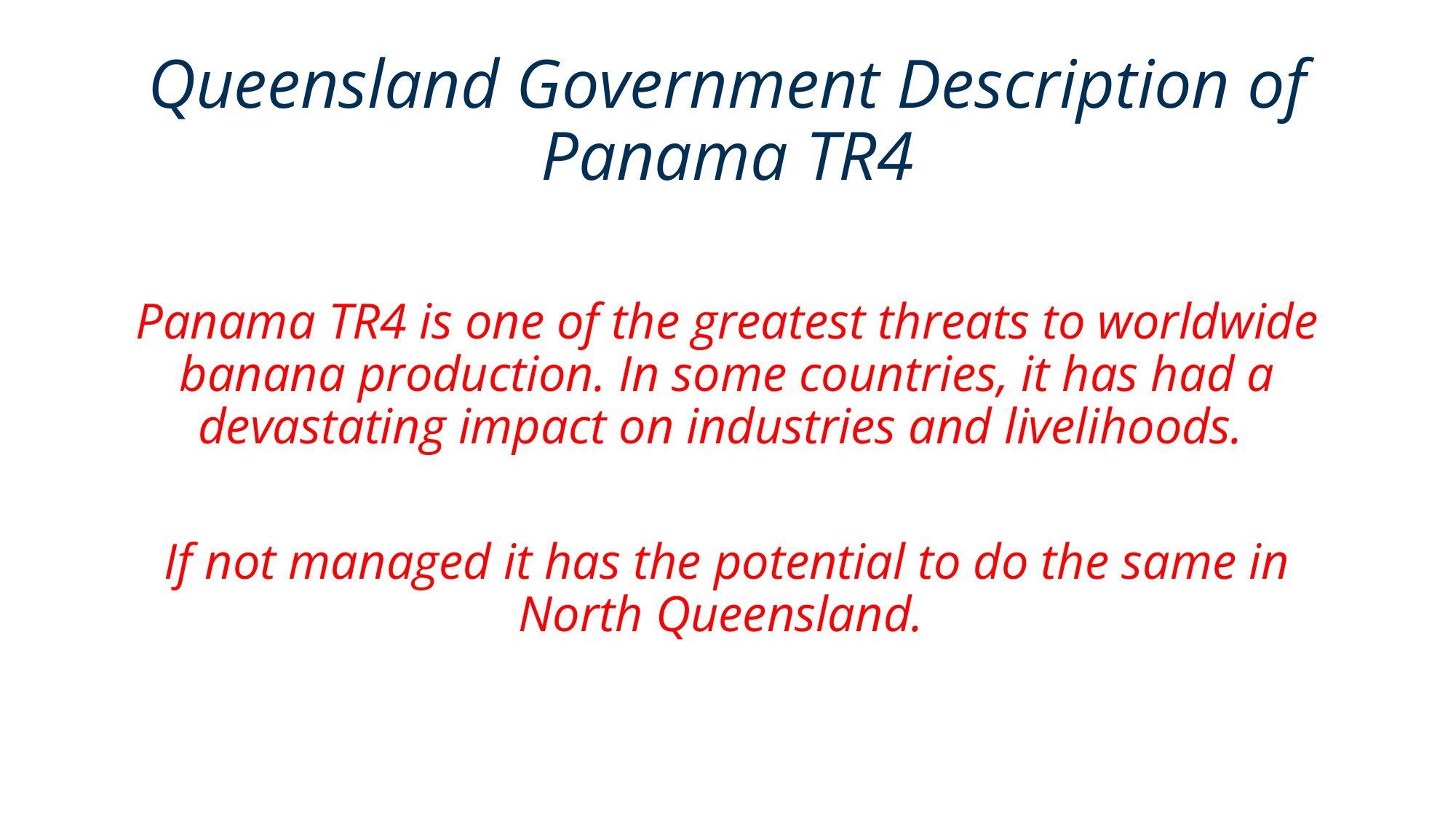

# Queensland Government Description of Panama TR4

Panama TR4 is one of the greatest threats to worldwide banana production. In some countries, it has had a devastating impact on industries and livelihoods.

If not managed it has the potential to do the same in North Queensland.